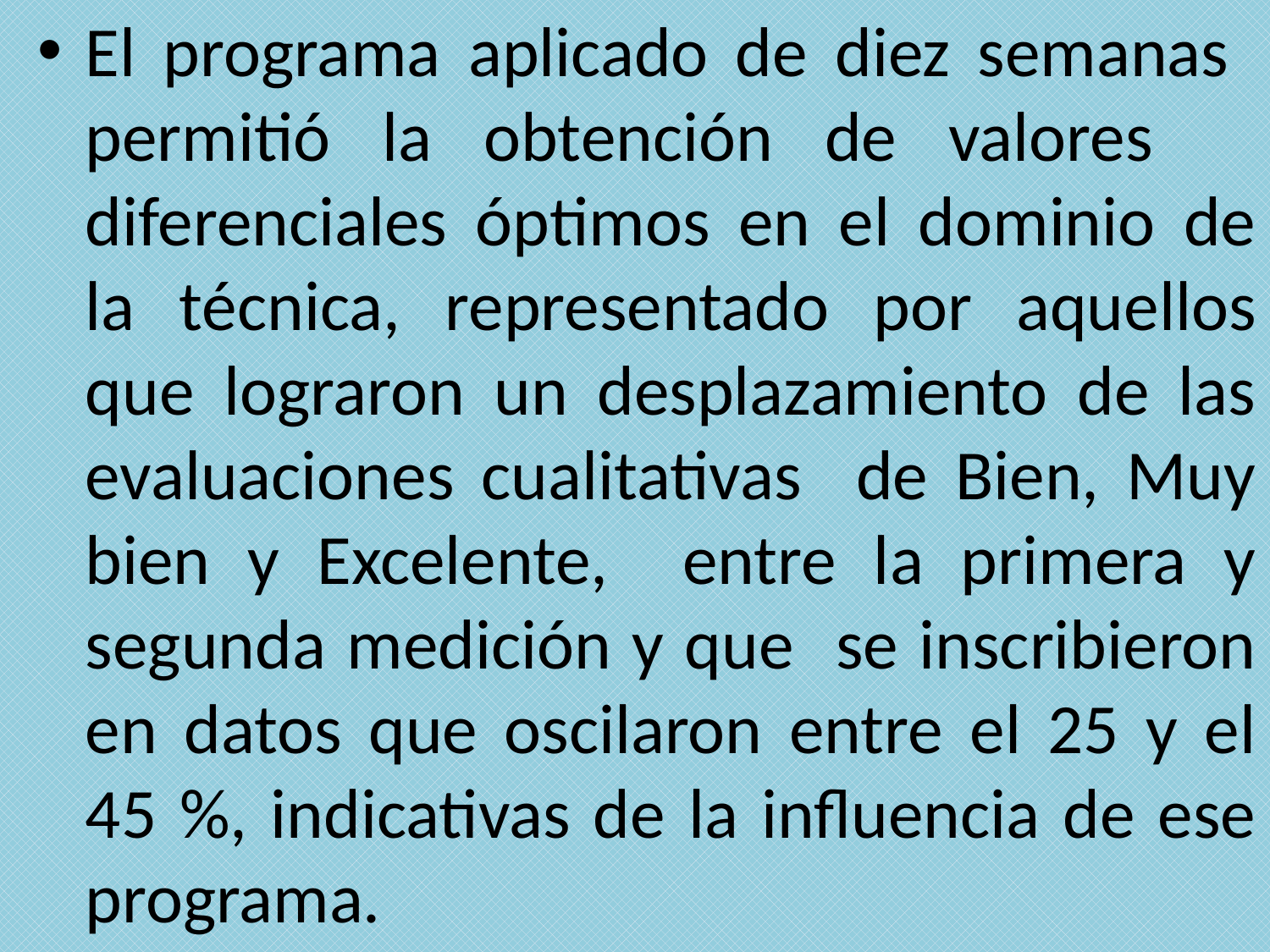

El programa aplicado de diez semanas  permitió la obtención de valores   diferenciales óptimos en el dominio de la técnica, representado por aquellos que lograron un desplazamiento de las evaluaciones cualitativas  de Bien, Muy bien y Excelente,  entre la primera y segunda medición y que  se inscribieron en datos que oscilaron entre el 25 y el 45 %, indicativas de la influencia de ese programa.